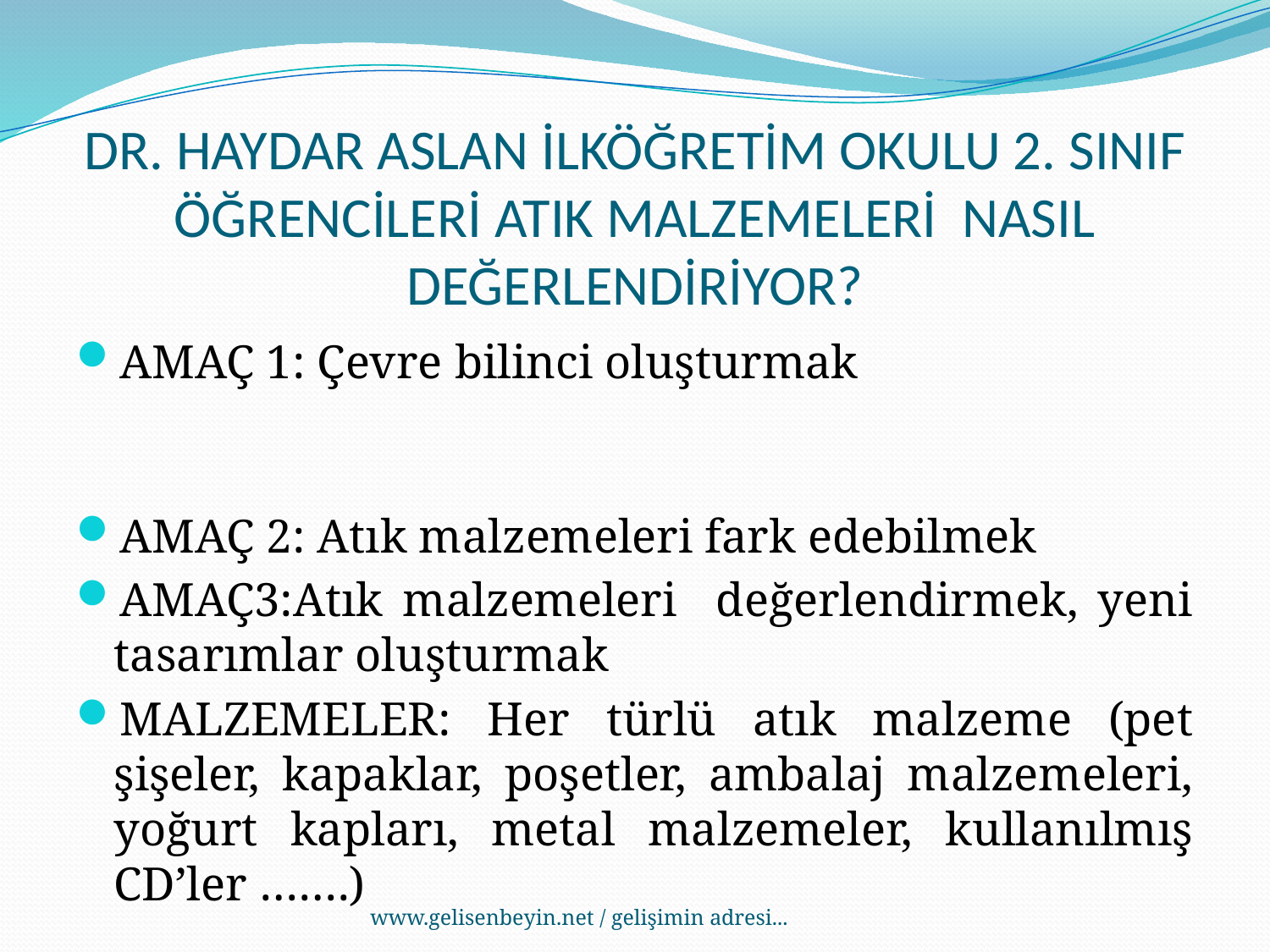

# DR. HAYDAR ASLAN İLKÖĞRETİM OKULU 2. SINIF ÖĞRENCİLERİ ATIK MALZEMELERİ  NASIL DEĞERLENDİRİYOR?
AMAÇ 1: Çevre bilinci oluşturmak
AMAÇ 2: Atık malzemeleri fark edebilmek
AMAÇ3:Atık malzemeleri  değerlendirmek, yeni tasarımlar oluşturmak
MALZEMELER: Her türlü atık malzeme (pet şişeler, kapaklar, poşetler, ambalaj malzemeleri, yoğurt kapları, metal malzemeler, kullanılmış CD’ler …….)
www.gelisenbeyin.net / gelişimin adresi...